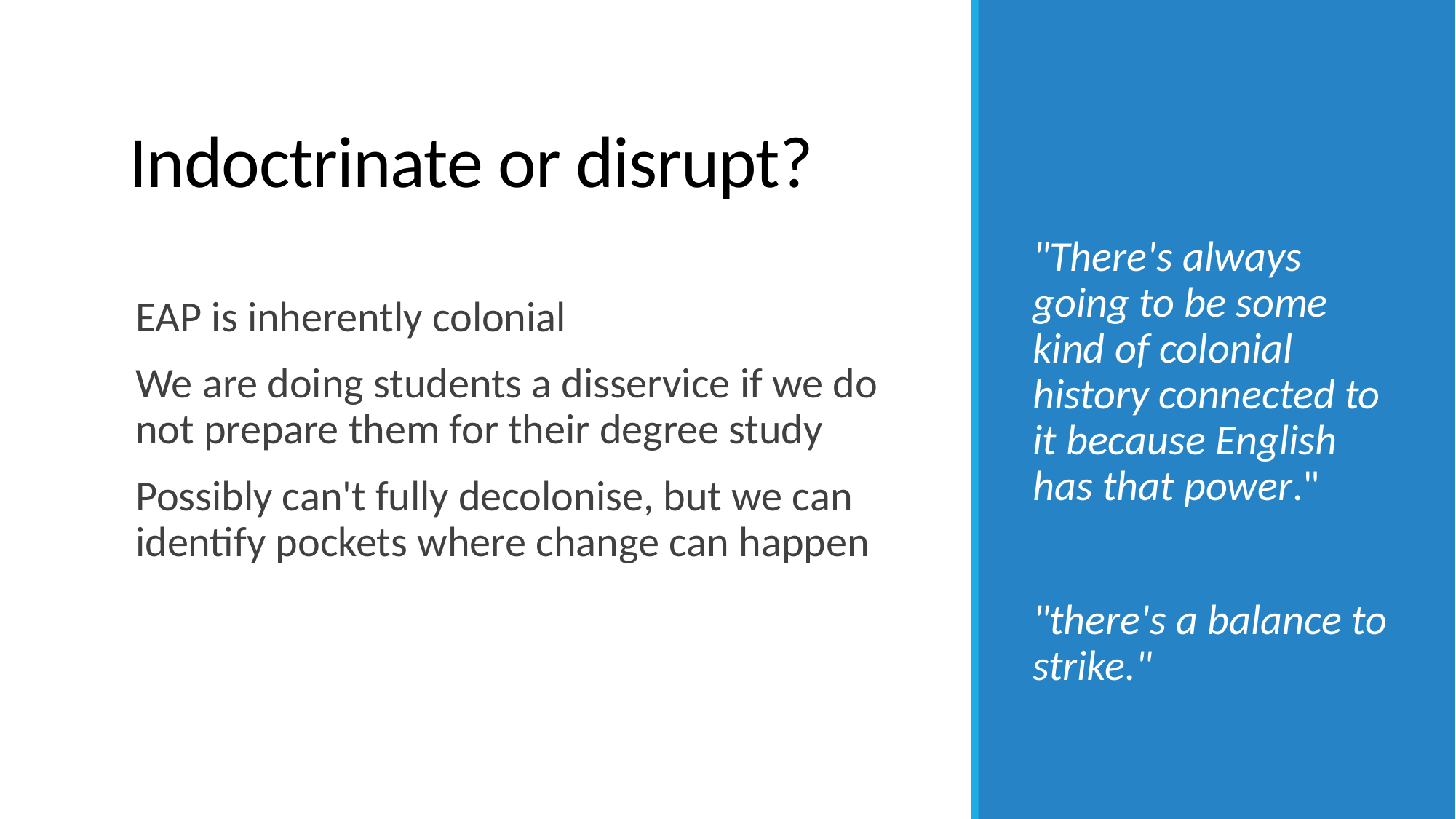

# Indoctrinate or disrupt?
"There's always going to be some kind of colonial history connected to it because English has that power."

"there's a balance to strike."
EAP is inherently colonial
We are doing students a disservice if we do not prepare them for their degree study
Possibly can't fully decolonise, but we can identify pockets where change can happen